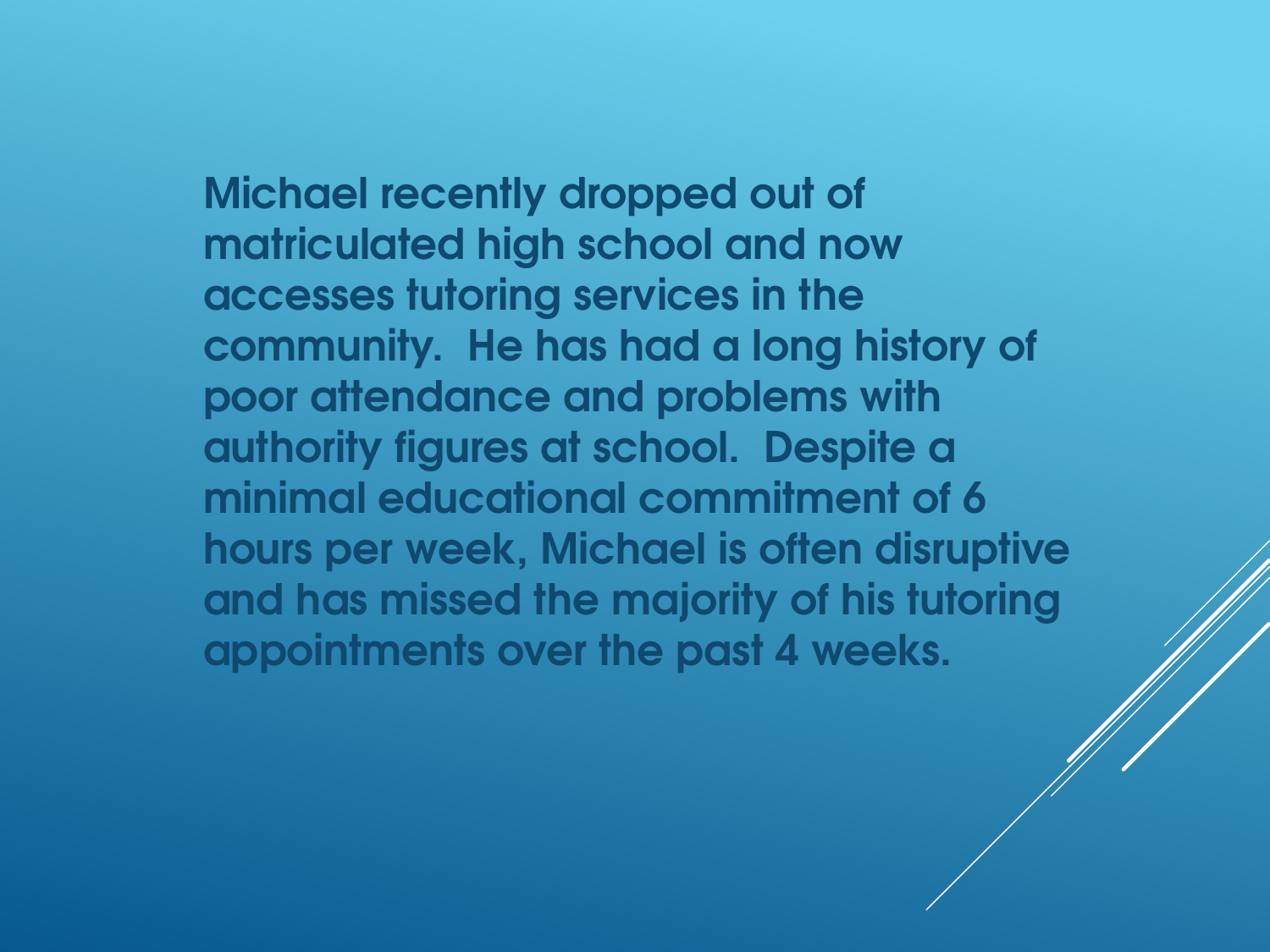

Michael recently dropped out of matriculated high school and now accesses tutoring services in the community.  He has had a long history of poor attendance and problems with authority figures at school.  Despite a minimal educational commitment of 6 hours per week, Michael is often disruptive and has missed the majority of his tutoring appointments over the past 4 weeks.